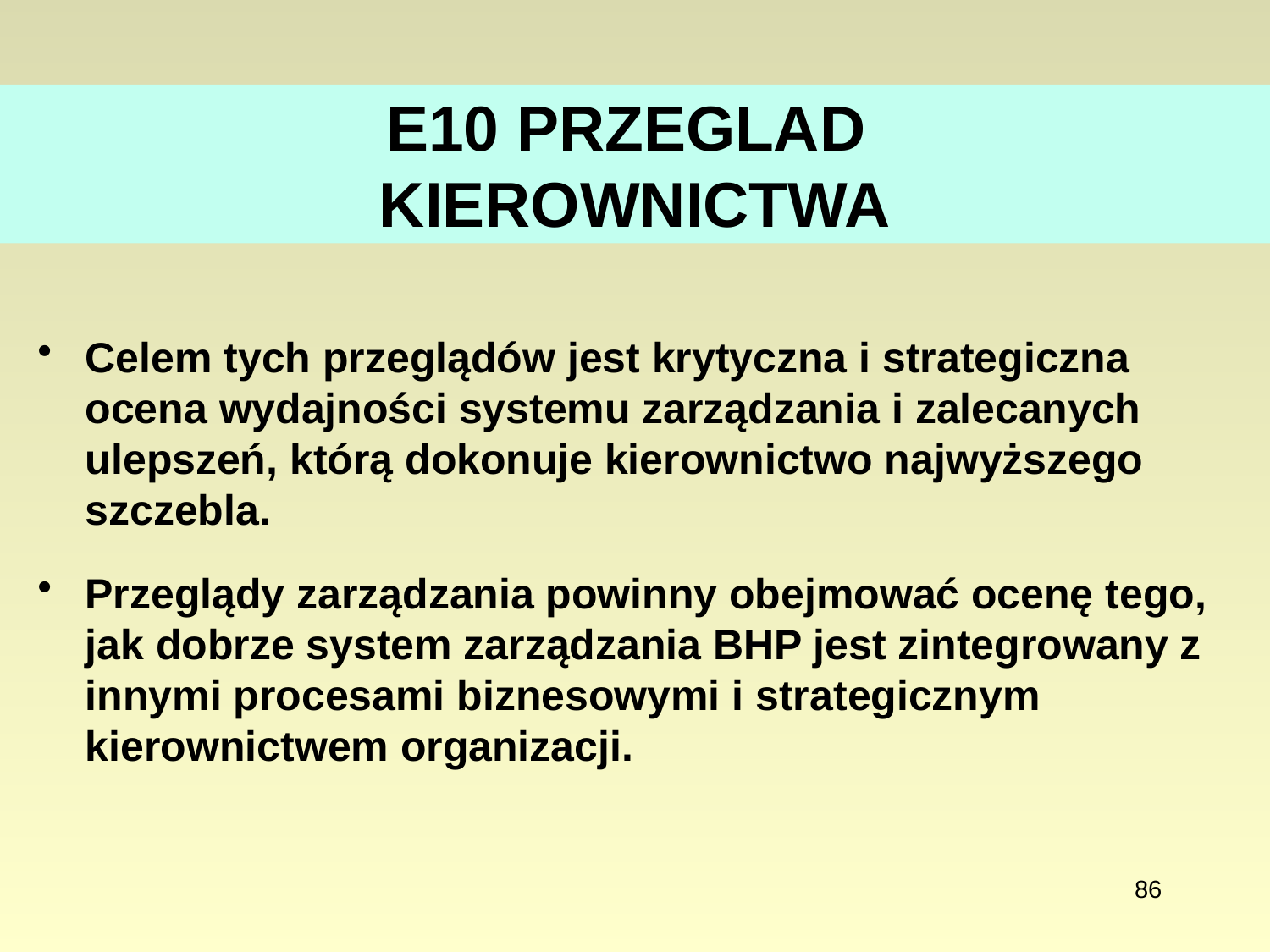

# E10 PRZEGLAD KIEROWNICTWA
Celem tych przeglądów jest krytyczna i strategiczna ocena wydajności systemu zarządzania i zalecanych ulepszeń, którą dokonuje kierownictwo najwyższego szczebla.

Przeglądy zarządzania powinny obejmować ocenę tego, jak dobrze system zarządzania BHP jest zintegrowany z innymi procesami biznesowymi i strategicznym kierownictwem organizacji.

86